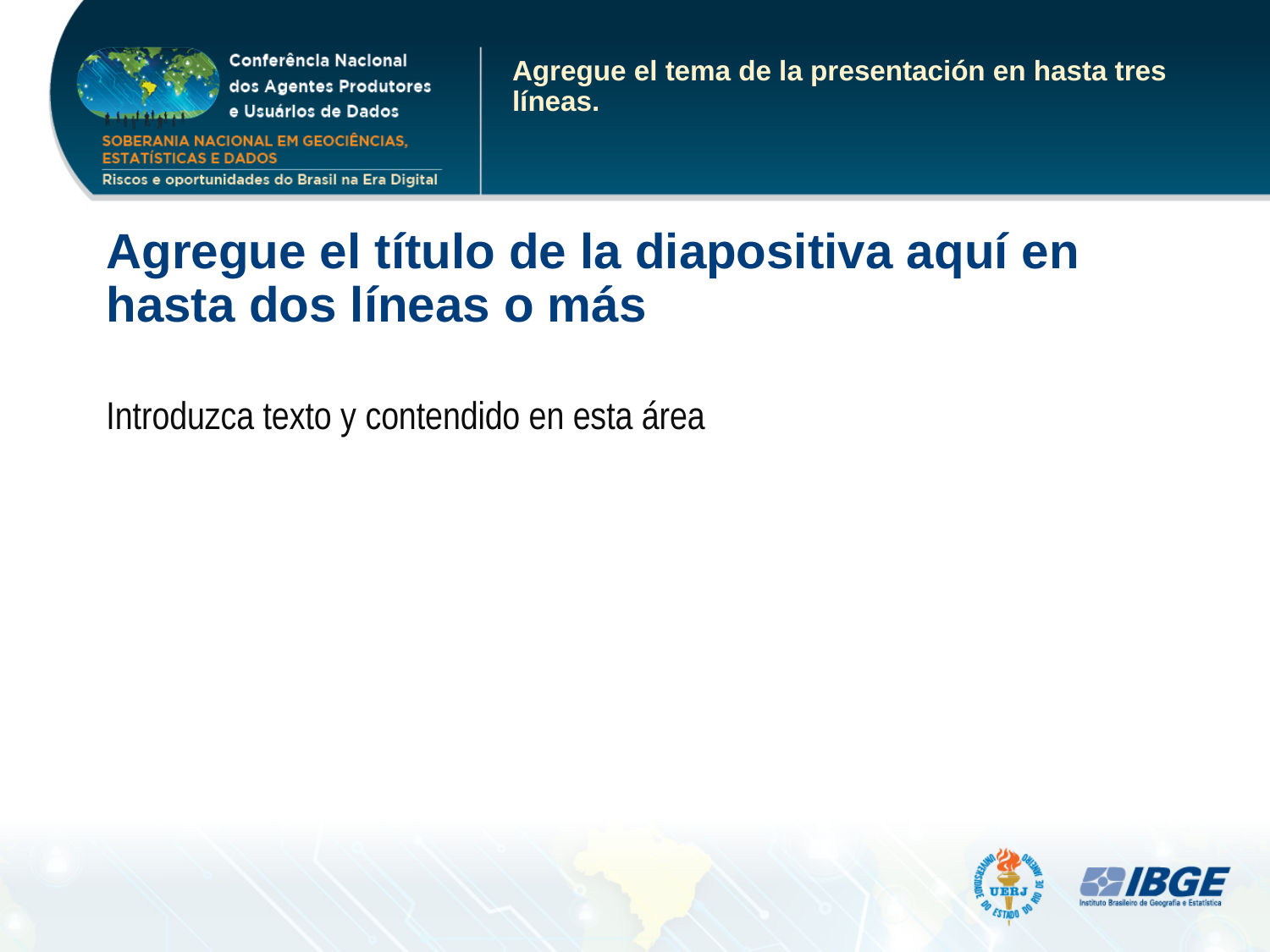

Agregue el tema de la presentación en hasta tres líneas.
Agregue el título de la diapositiva aquí en hasta dos líneas o más
Introduzca texto y contendido en esta área